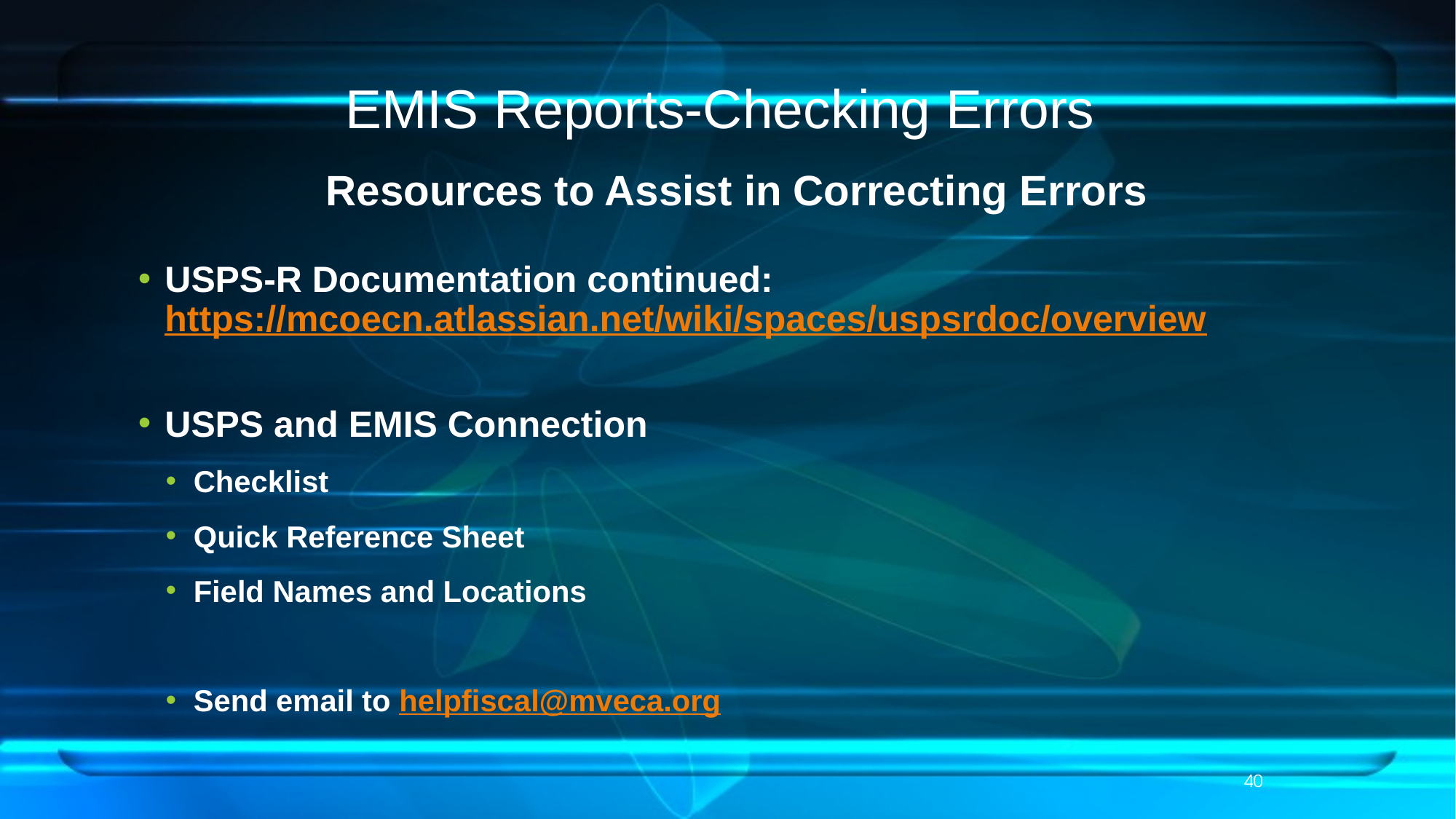

# EMIS Reports-Checking Errors
Resources to Assist in Correcting Errors

USPS-R Documentation continued: https://mcoecn.atlassian.net/wiki/spaces/uspsrdoc/overview

USPS and EMIS Connection
Checklist
Quick Reference Sheet
Field Names and Locations

Send email to helpfiscal@mveca.org

40